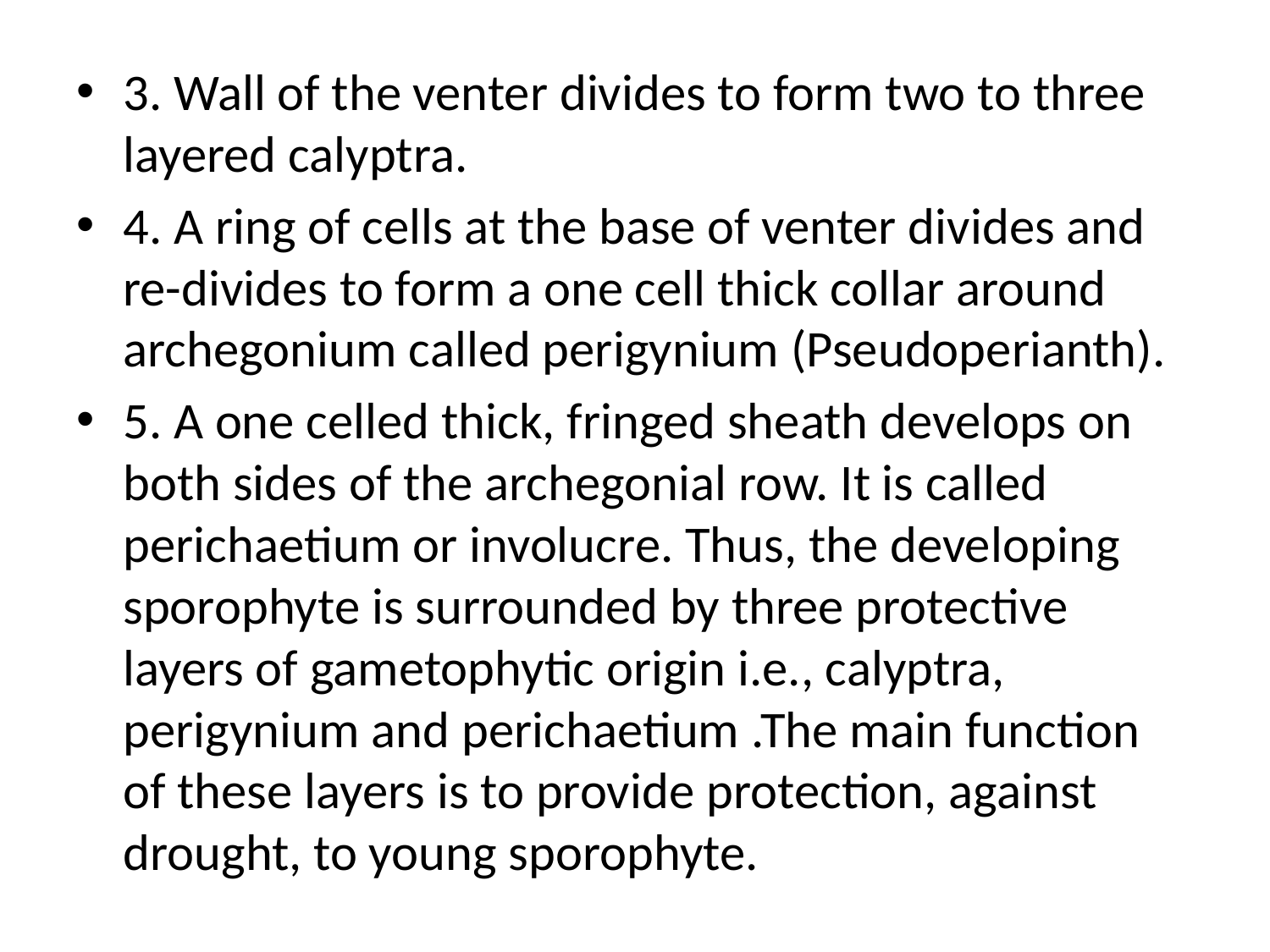

3. Wall of the venter divides to form two to three layered calyptra.
4. A ring of cells at the base of venter divides and re-divides to form a one cell thick collar around archegonium called perigynium (Pseudoperianth).
5. A one celled thick, fringed sheath develops on both sides of the archegonial row. It is called perichaetium or involucre. Thus, the developing sporophyte is surrounded by three protective layers of gametophytic origin i.e., calyptra, perigynium and perichaetium .The main function of these layers is to provide protection, against drought, to young sporophyte.